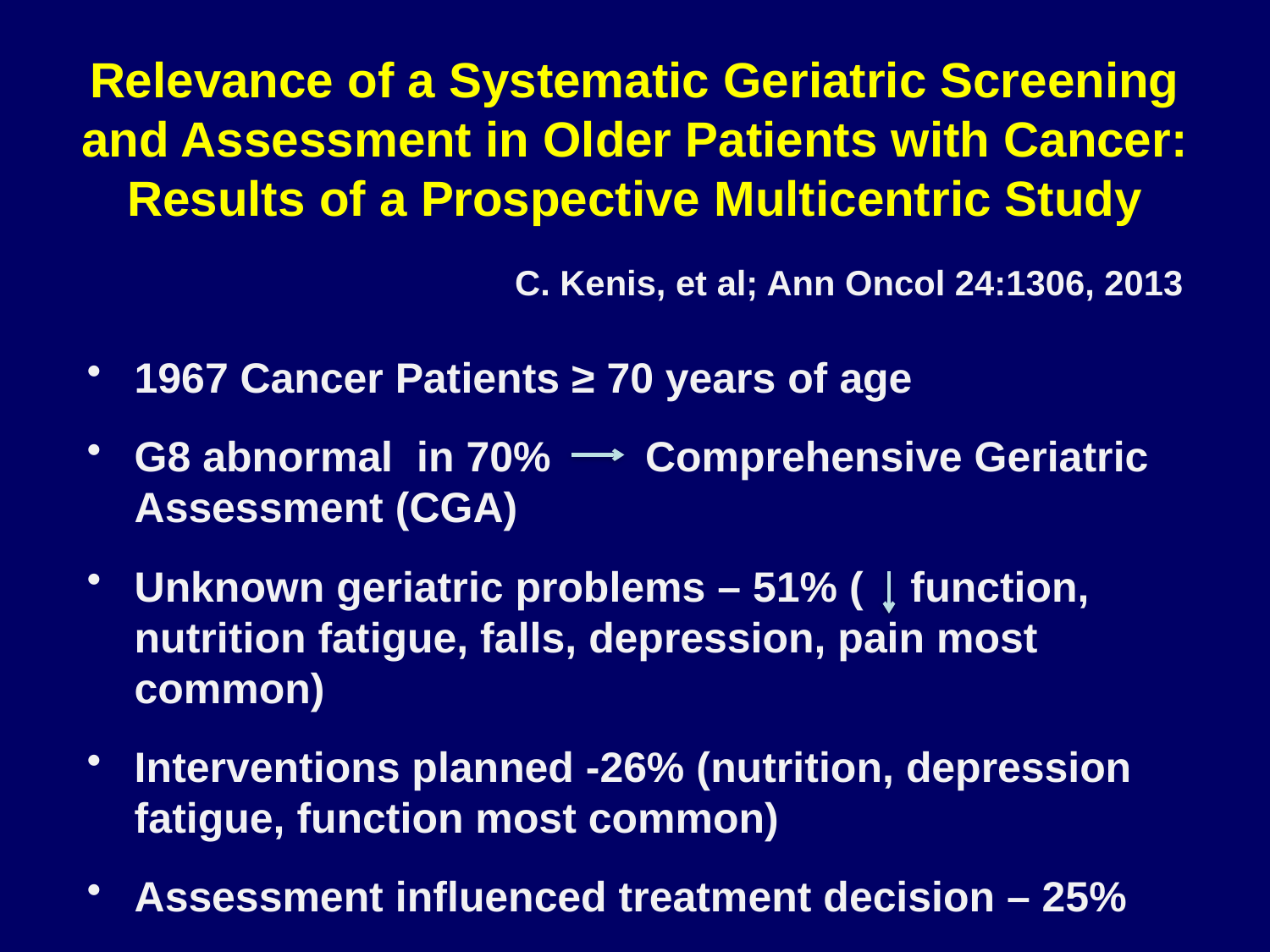

# Relevance of a Systematic Geriatric Screening and Assessment in Older Patients with Cancer: Results of a Prospective Multicentric Study
C. Kenis, et al; Ann Oncol 24:1306, 2013
1967 Cancer Patients ≥ 70 years of age

G8 abnormal  in 70%        Comprehensive Geriatric Assessment (CGA)

Unknown geriatric problems – 51% (    function, nutrition fatigue, falls, depression, pain most common)

Interventions planned -26% (nutrition, depression fatigue, function most common)

Assessment influenced treatment decision – 25%